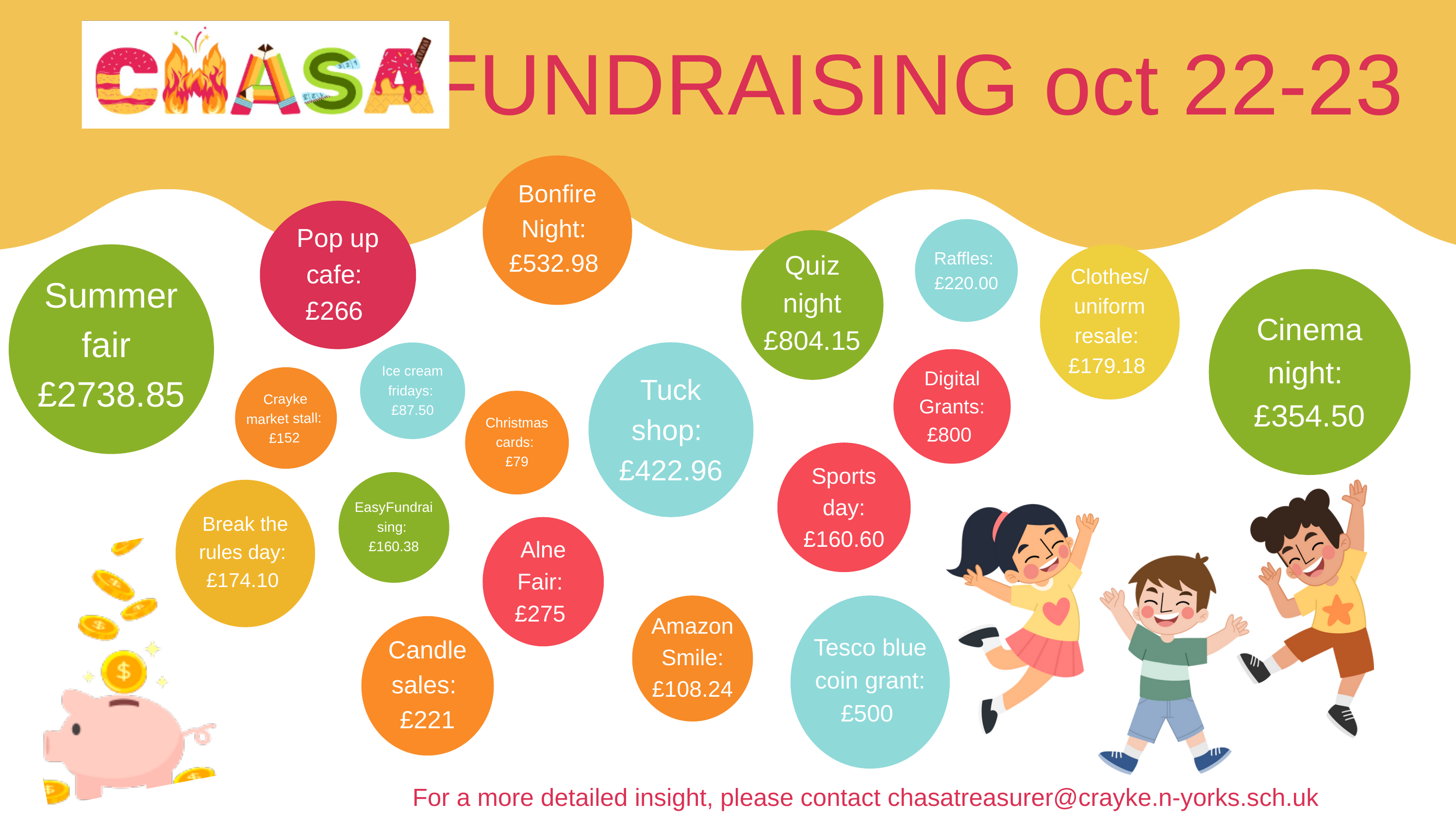

FUNDRAISING oct 22-23

Bonfire Night:
£532.98

Pop up cafe:
£266

Raffles:
£220.00

Quiz night
£804.15

Summer fair
£2738.85

Clothes/ uniform resale:
£179.18

Cinema night:
£354.50

Tuck shop:
£422.96

Ice cream fridays:
£87.50

Digital Grants: £800

Crayke market stall:
£152

Christmas cards:
£79

Sports day: £160.60

EasyFundraising:
£160.38

Break the rules day:
£174.10

Alne Fair:
£275

Amazon Smile: £108.24

Tesco blue coin grant: £500

Candle sales:
£221
For a more detailed insight, please contact chasatreasurer@crayke.n-yorks.sch.uk